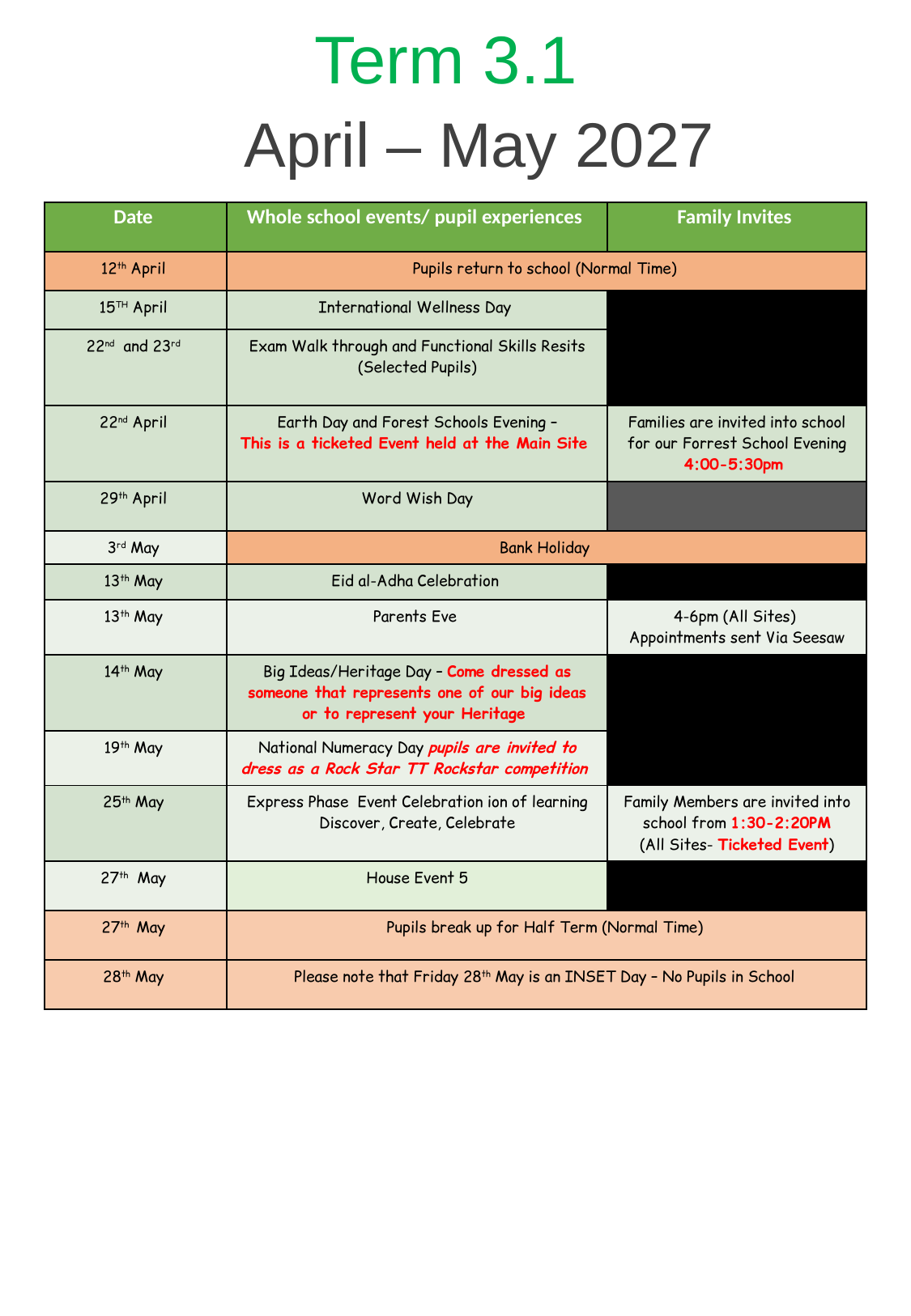

Term 3.1
April – May 2027
| Date | Whole school events/ pupil experiences | Family Invites |
| --- | --- | --- |
| 12th April | Pupils return to school (Normal Time) |  |
| 15TH April | International Wellness Day |  |
| 22nd and 23rd | Exam Walk through and Functional Skills Resits (Selected Pupils) |  |
| 22nd April | Earth Day and Forest Schools Evening – This is a ticketed Event held at the Main Site | Families are invited into school for our Forrest School Evening 4:00-5:30pm |
| 29th April | Word Wish Day |  |
| 3rd May | Bank Holiday |  |
| 13th May | Eid al-Adha Celebration |  |
| 13th May | Parents Eve | 4-6pm (All Sites) Appointments sent Via Seesaw |
| 14th May | Big Ideas/Heritage Day – Come dressed as someone that represents one of our big ideas or to represent your Heritage |  |
| 19th May | National Numeracy Day pupils are invited to dress as a Rock Star TT Rockstar competition |  |
| 25th May | Express Phase Event Celebration ion of learning Discover, Create, Celebrate | Family Members are invited into school from 1:30-2:20PM (All Sites- Ticketed Event) |
| 27th May | House Event 5 |  |
| 27th May | Pupils break up for Half Term (Normal Time) |  |
| 28th May | Please note that Friday 28th May is an INSET Day – No Pupils in School |  |